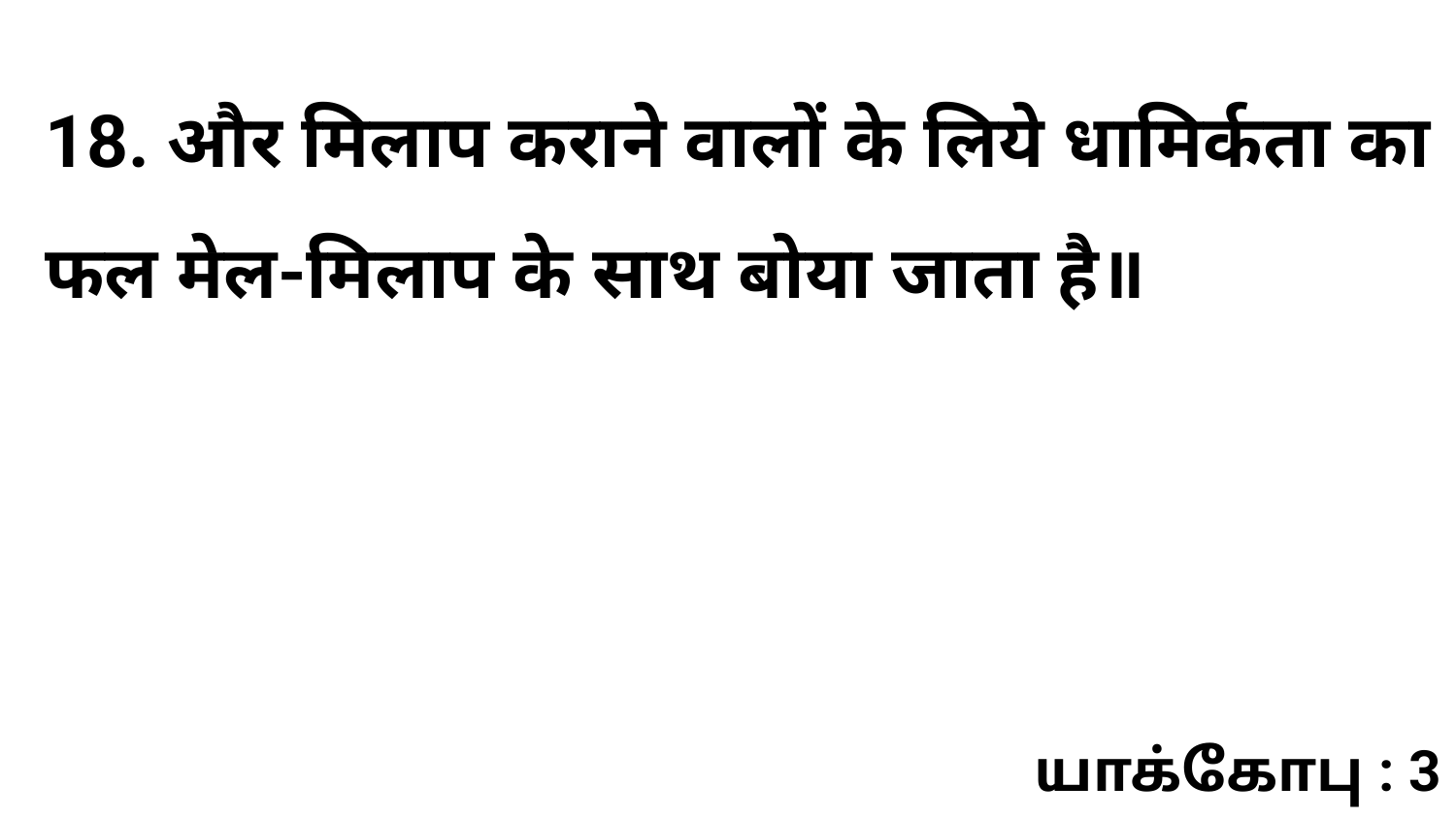

18. और मिलाप कराने वालों के लिये धामिर्कता का फल मेल-मिलाप के साथ बोया जाता है॥
யாக்கோபு : 3